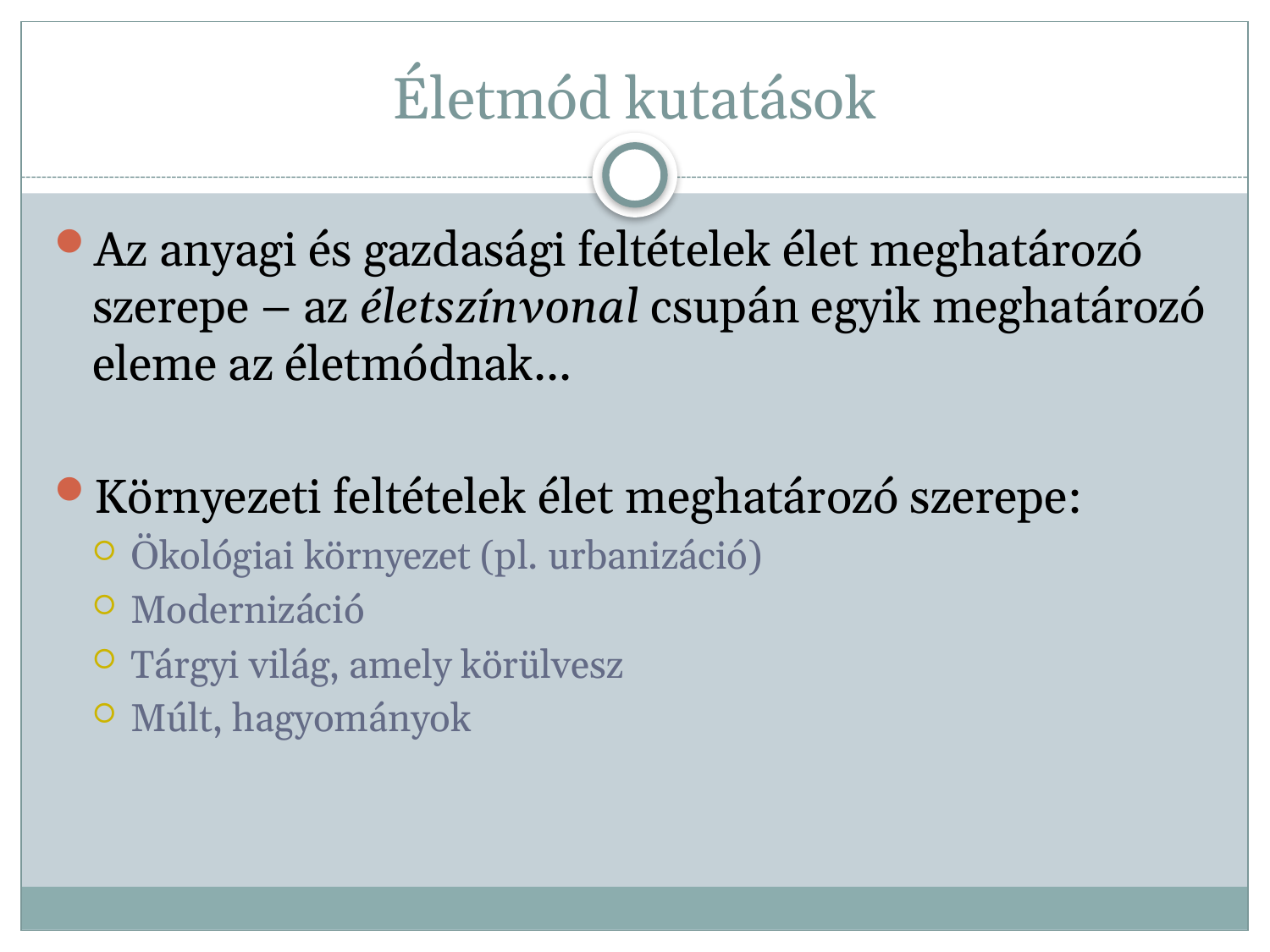

# Életmód kutatások
Az anyagi és gazdasági feltételek élet meghatározó szerepe – az életszínvonal csupán egyik meghatározó eleme az életmódnak...

Környezeti feltételek élet meghatározó szerepe:
Ökológiai környezet (pl. urbanizáció)
Modernizáció
Tárgyi világ, amely körülvesz
Múlt, hagyományok